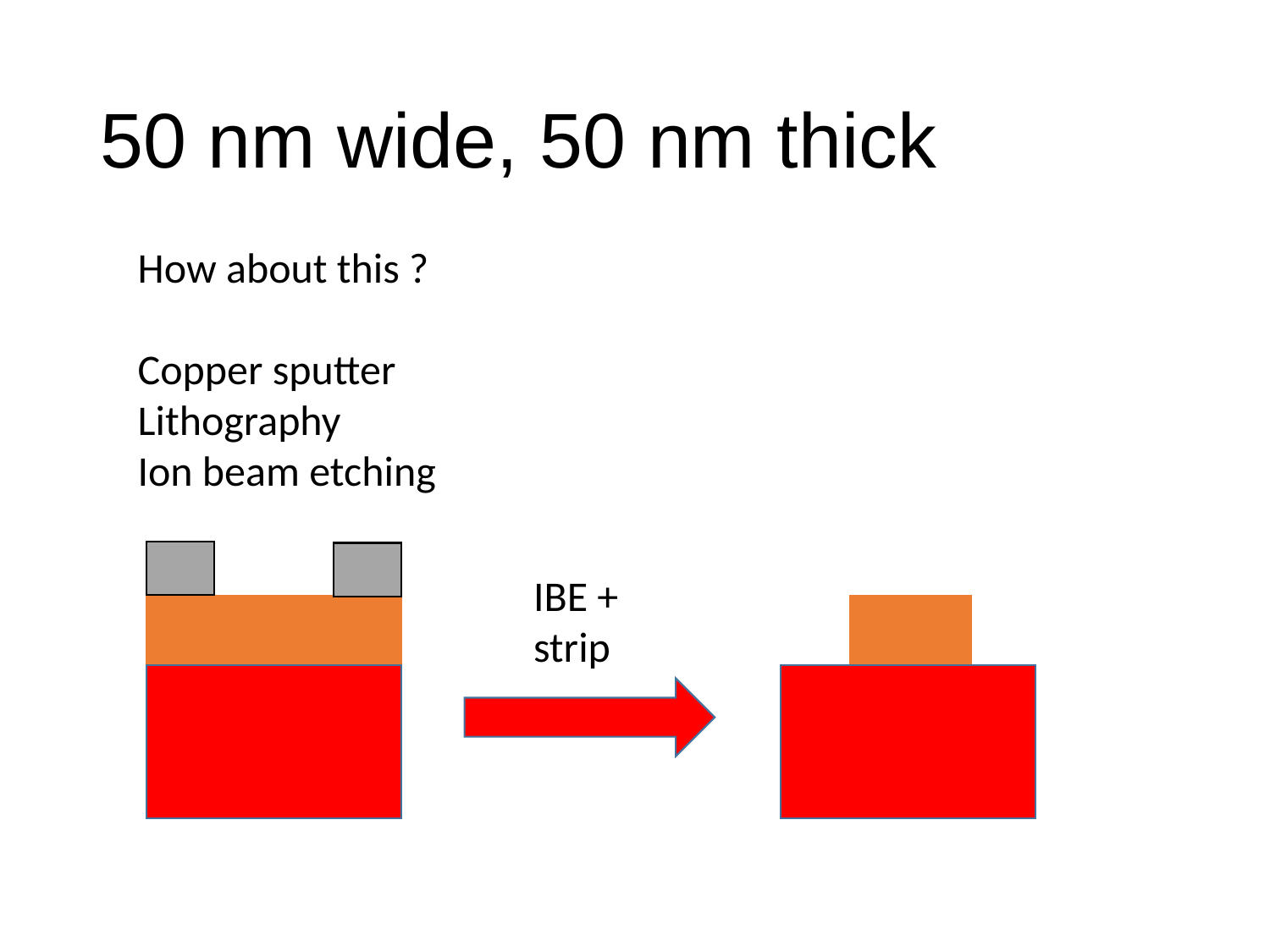

# 50 nm wide, 50 nm thick
How about this ?

Copper sputter
Lithography
Ion beam etching

IBE + strip